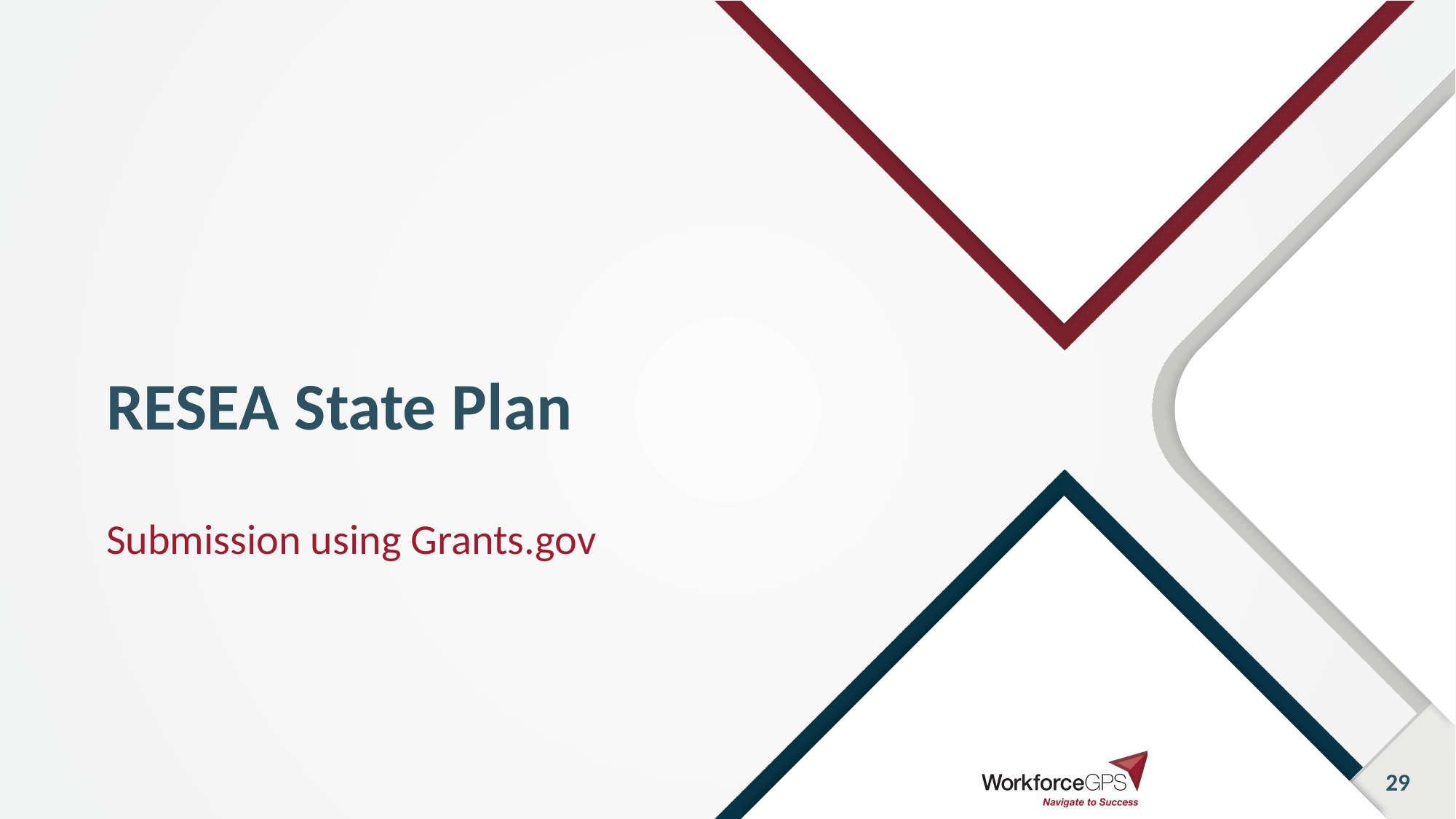

# RESEA State Plan
Submission using Grants.gov
29